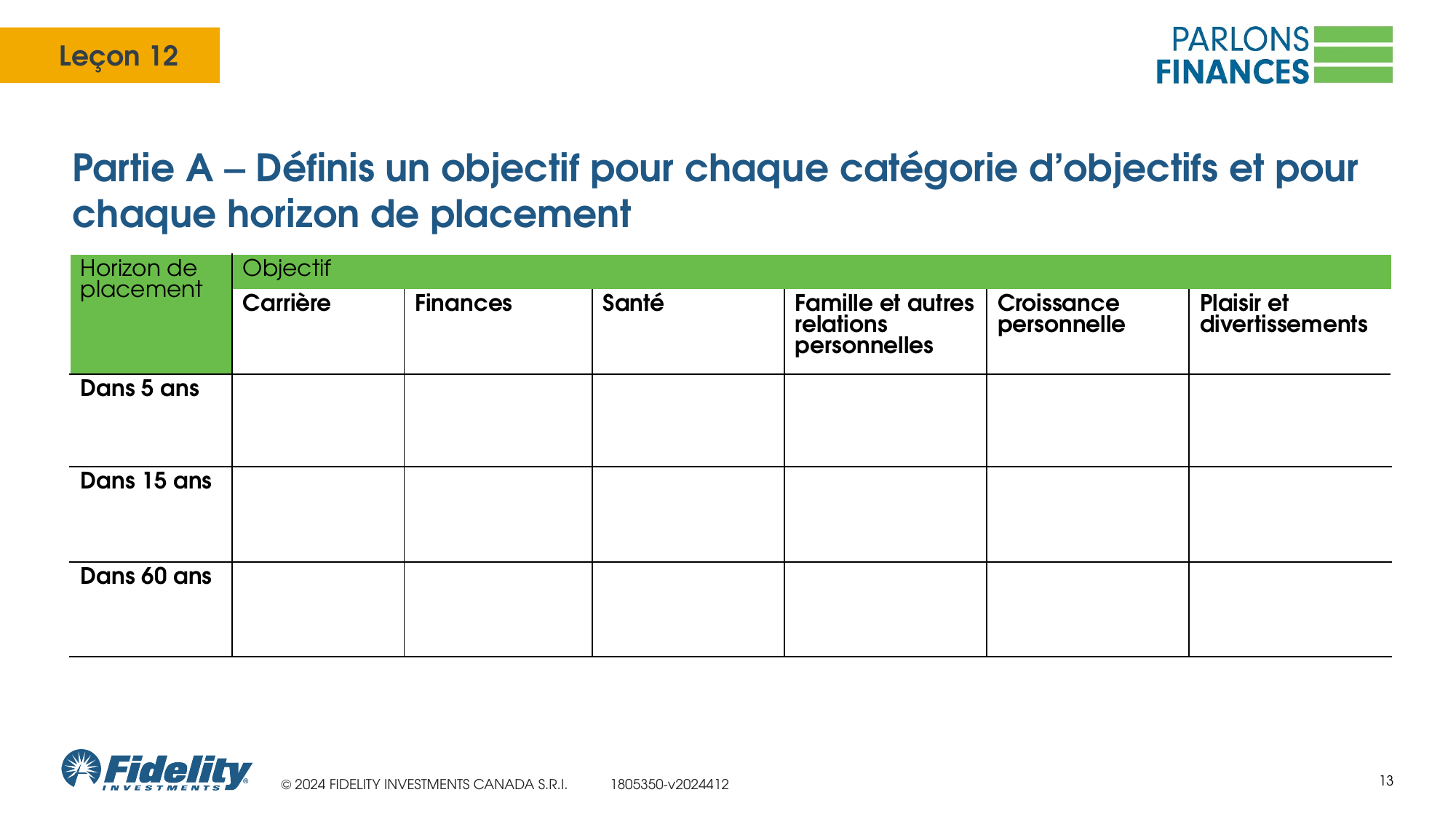

Partie A ‒ Définis un objectif pour chaque catégorie d’objectifs et pour chaque horizon de placement
| Horizon de placement | Objectif |  |  |  |  |  |
| --- | --- | --- | --- | --- | --- | --- |
|  | Carrière | Finances | Santé | Famille et autres relations personnelles | Croissance personnelle | Plaisir et divertissements |
| Dans 5 ans |  |  |  |  |  |  |
| Dans 15 ans |  |  |  |  |  |  |
| Dans 60 ans |  |  |  |  |  |  |
13